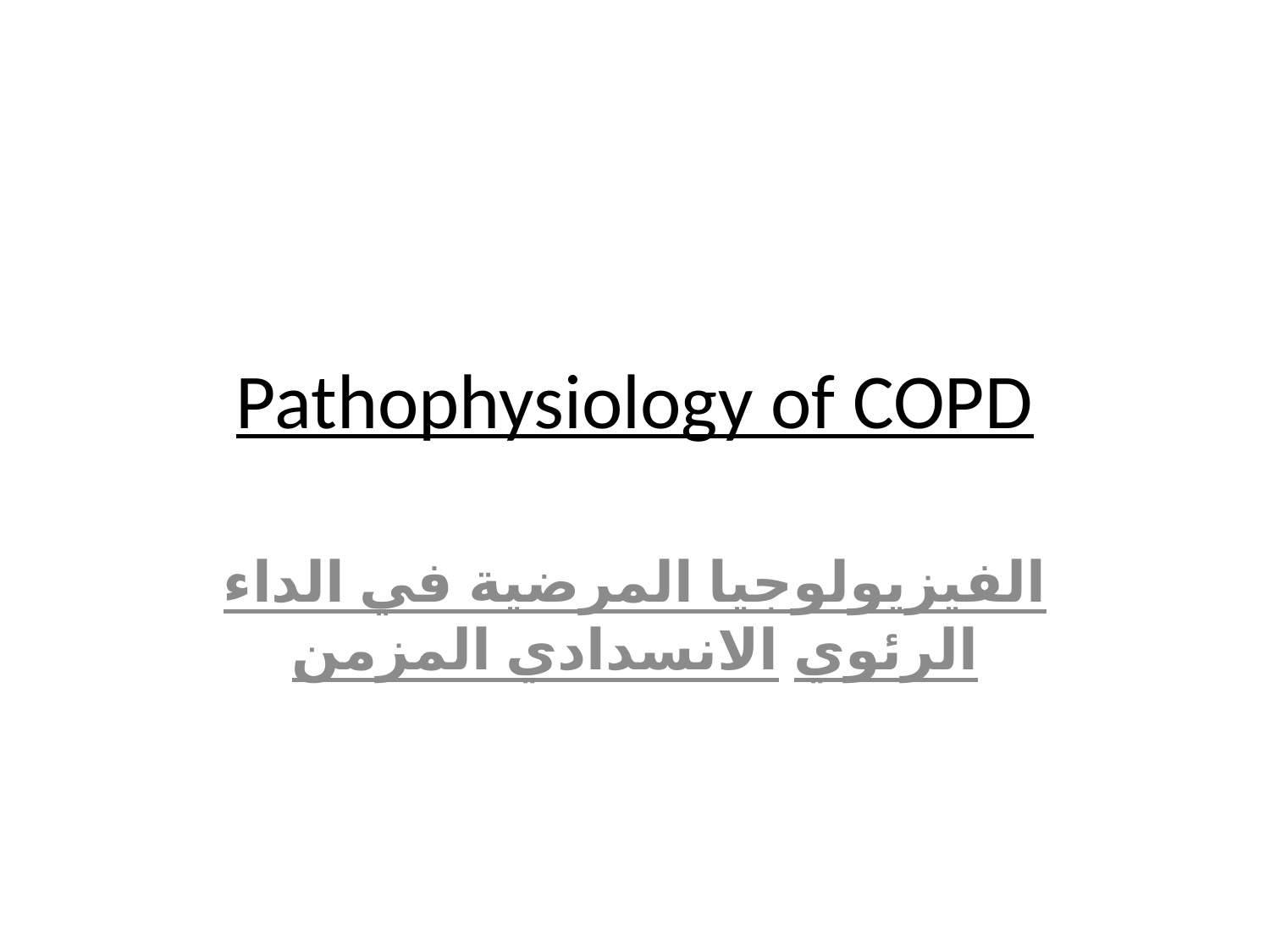

# Pathophysiology of COPD
الفيزيولوجيا المرضية في الداء الرئوي الانسدادي المزمن